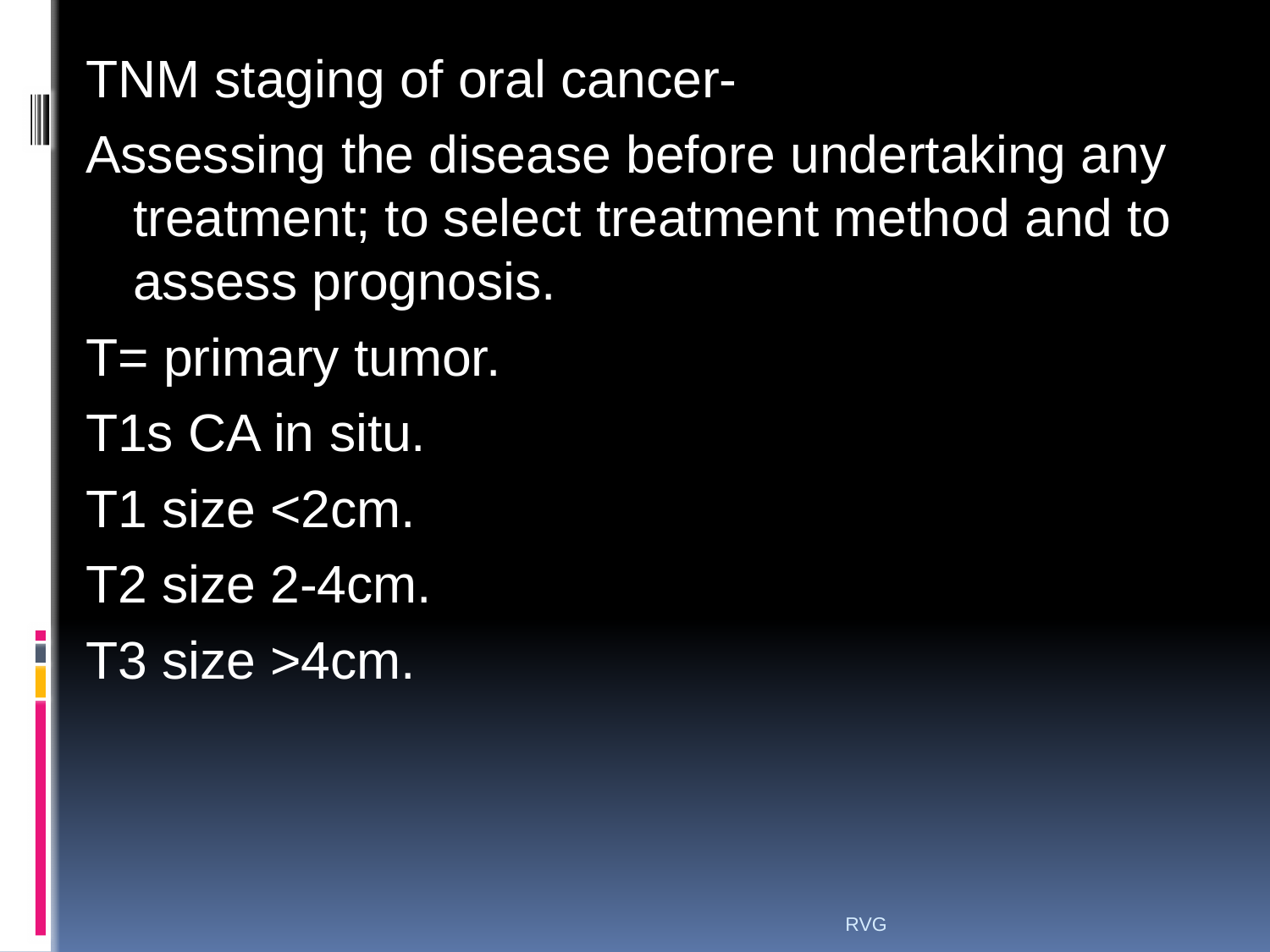

# TNM staging of oral cancer-
Assessing the disease before undertaking any treatment; to select treatment method and to assess prognosis.
T= primary tumor.
T1s CA in situ.
T1 size <2cm.
T2 size 2-4cm.
T3 size >4cm.

RVG